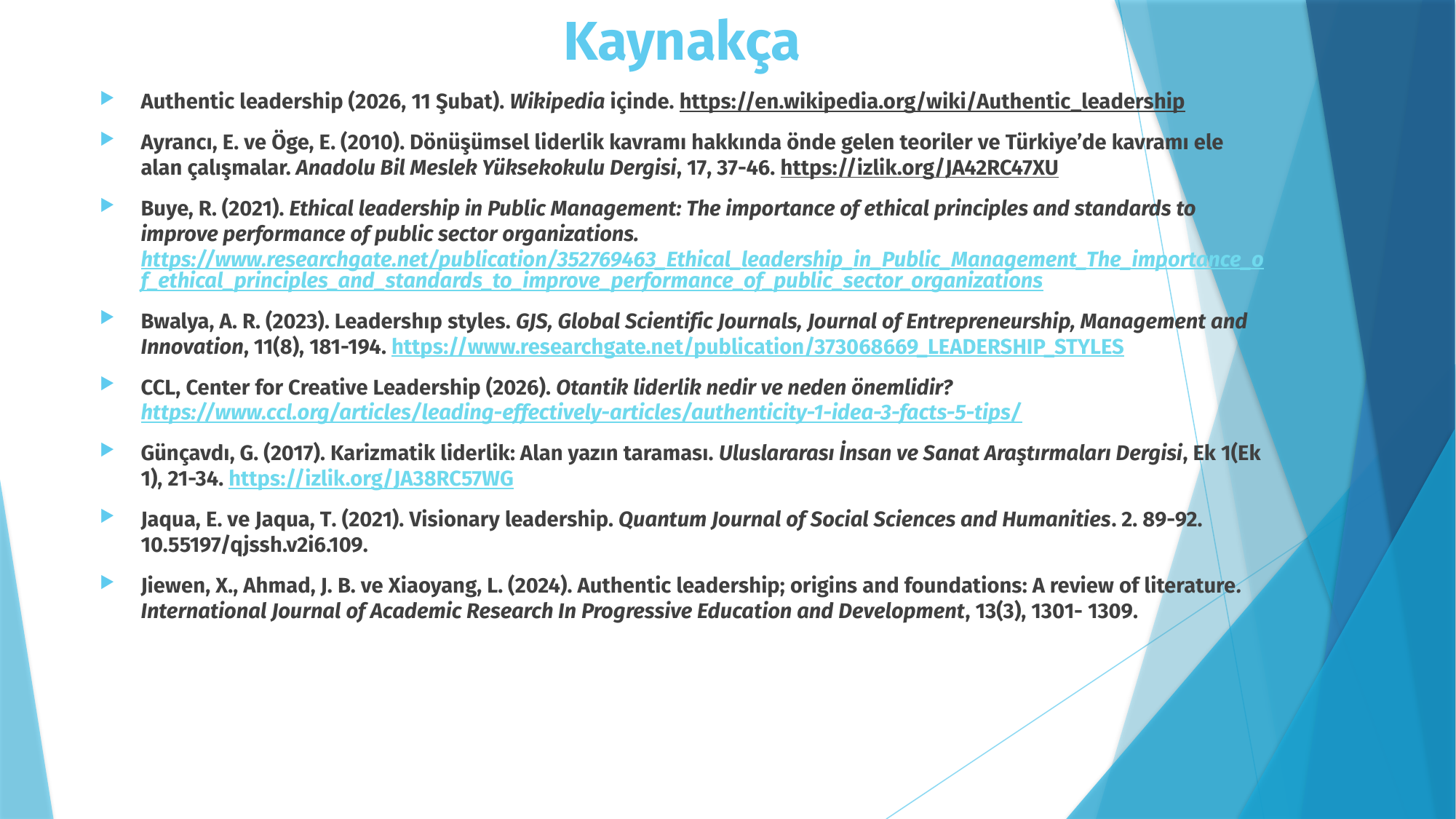

# Kaynakça
Authentic leadership (2026, 11 Şubat). Wikipedia içinde. https://en.wikipedia.org/wiki/Authentic_leadership
Ayrancı, E. ve Öge, E. (2010). Dönüşümsel liderlik kavramı hakkında önde gelen teoriler ve Türkiye’de kavramı ele alan çalışmalar. Anadolu Bil Meslek Yüksekokulu Dergisi, 17, 37-46. https://izlik.org/JA42RC47XU
Buye, R. (2021). Ethical leadership in Public Management: The importance of ethical principles and standards to improve performance of public sector organizations. https://www.researchgate.net/publication/352769463_Ethical_leadership_in_Public_Management_The_importance_of_ethical_principles_and_standards_to_improve_performance_of_public_sector_organizations
Bwalya, A. R. (2023). Leadershıp styles. GJS, Global Scientific Journals, Journal of Entrepreneurship, Management and Innovation, 11(8), 181-194. https://www.researchgate.net/publication/373068669_LEADERSHIP_STYLES
CCL, Center for Creative Leadership (2026). Otantik liderlik nedir ve neden önemlidir? https://www.ccl.org/articles/leading-effectively-articles/authenticity-1-idea-3-facts-5-tips/
Günçavdı, G. (2017). Karizmatik liderlik: Alan yazın taraması. Uluslararası İnsan ve Sanat Araştırmaları Dergisi, Ek 1(Ek 1), 21-34. https://izlik.org/JA38RC57WG
Jaqua, E. ve Jaqua, T. (2021). Visionary leadership. Quantum Journal of Social Sciences and Humanities. 2. 89-92. 10.55197/qjssh.v2i6.109.
Jiewen, X., Ahmad, J. B. ve Xiaoyang, L. (2024). Authentic leadership; origins and foundations: A review of literature. International Journal of Academic Research In Progressive Education and Development, 13(3), 1301- 1309.